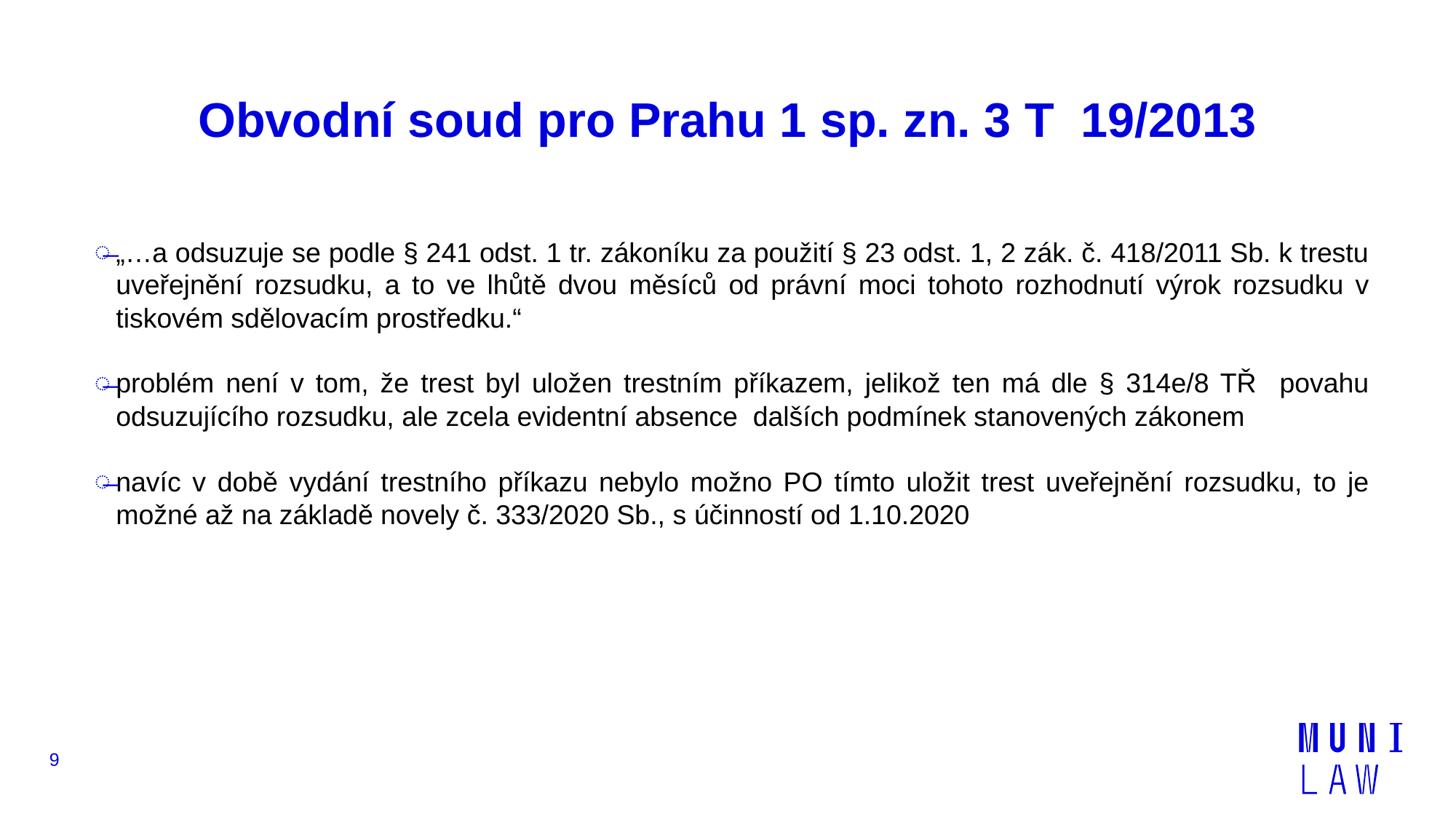

# Obvodní soud pro Prahu 1 sp. zn. 3 T  19/2013

„…a odsuzuje se podle § 241 odst. 1 tr. zákoníku za použití § 23 odst. 1, 2 zák. č. 418/2011 Sb. k trestu uveřejnění rozsudku, a to ve lhůtě dvou měsíců od právní moci tohoto rozhodnutí výrok rozsudku v tiskovém sdělovacím prostředku.“

problém není v tom, že trest byl uložen trestním příkazem, jelikož ten má dle § 314e/8 TŘ  povahu odsuzujícího rozsudku, ale zcela evidentní absence  dalších podmínek stanovených zákonem

navíc v době vydání trestního příkazu nebylo možno PO tímto uložit trest uveřejnění rozsudku, to je možné až na základě novely č. 333/2020 Sb., s účinností od 1.10.2020

9